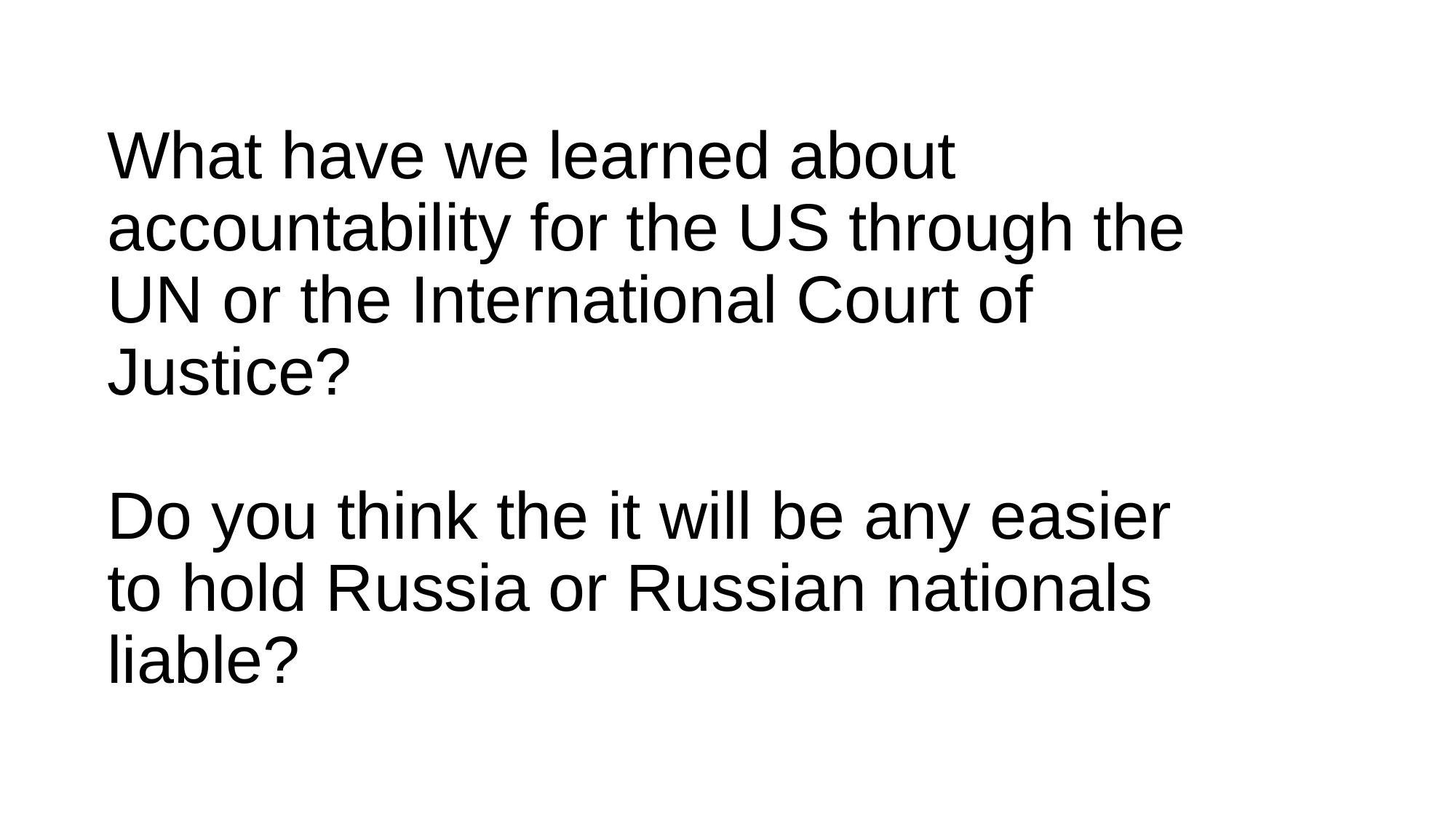

# What have we learned about accountability for the US through the UN or the International Court of Justice? Do you think the it will be any easier to hold Russia or Russian nationals liable?